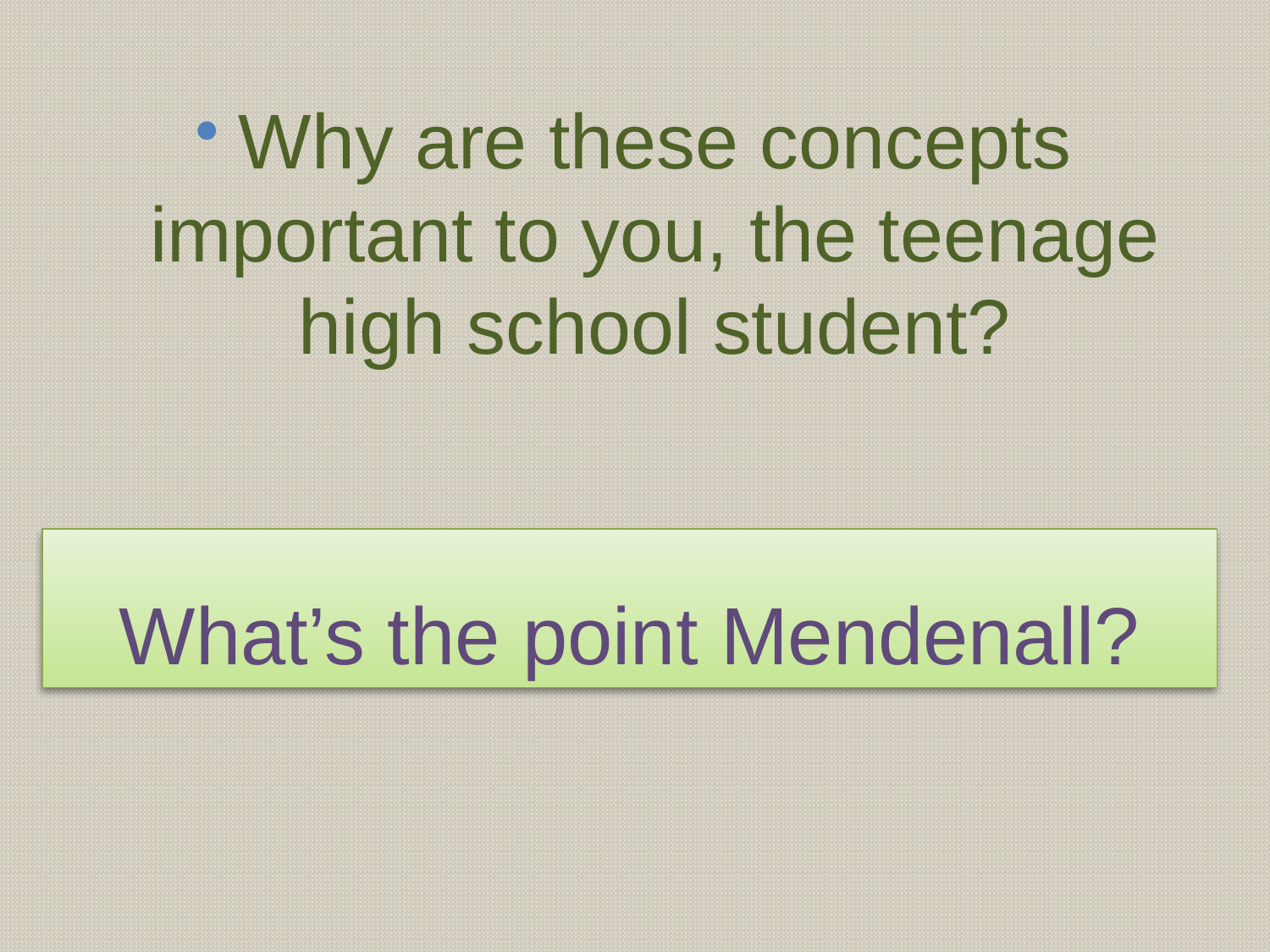

Why are these concepts important to you, the teenage high school student?
# What’s the point Mendenall?